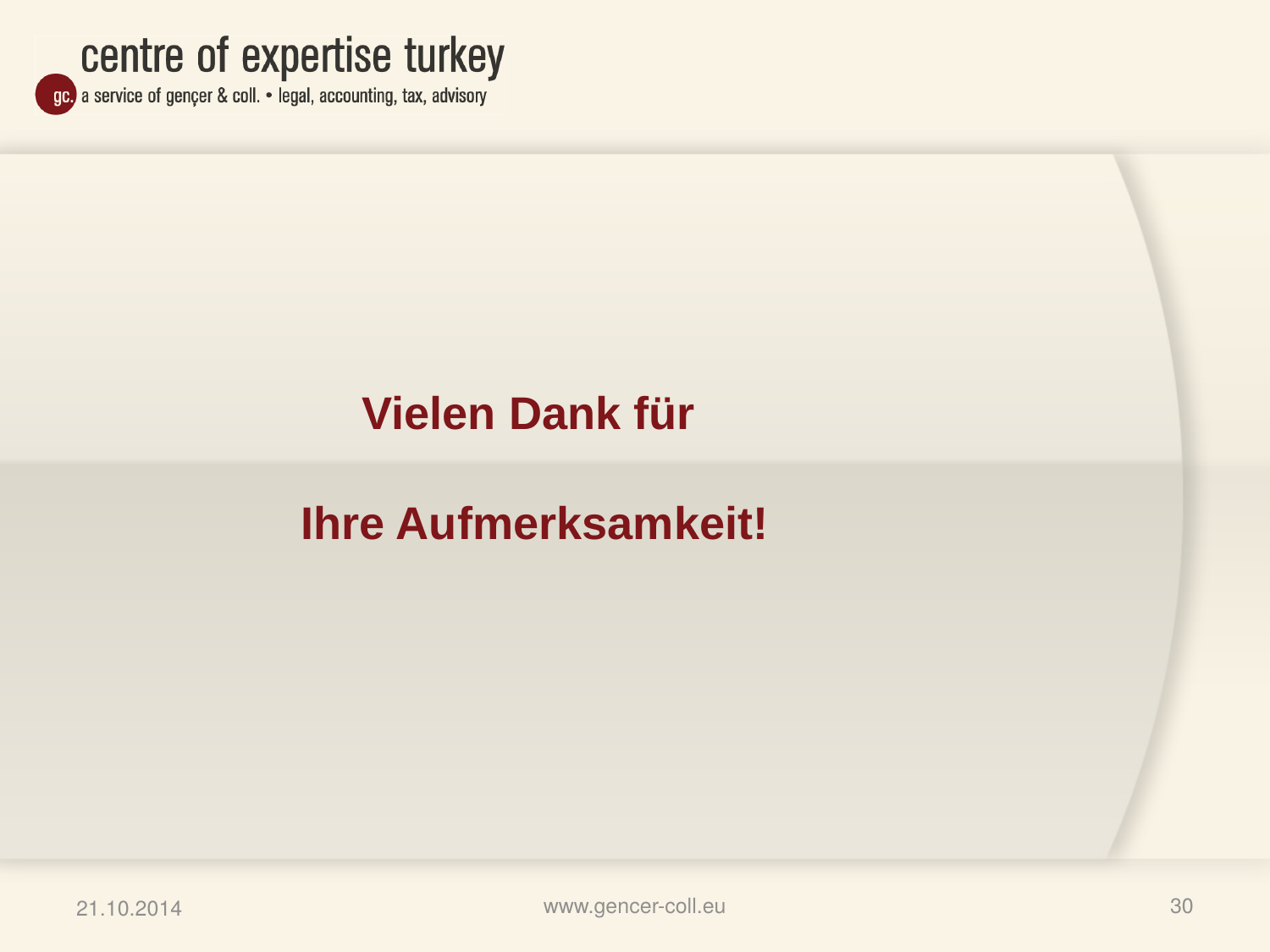

#

Vielen Dank für

Ihre Aufmerksamkeit!
21.10.2014
www.gencer-coll.eu
30